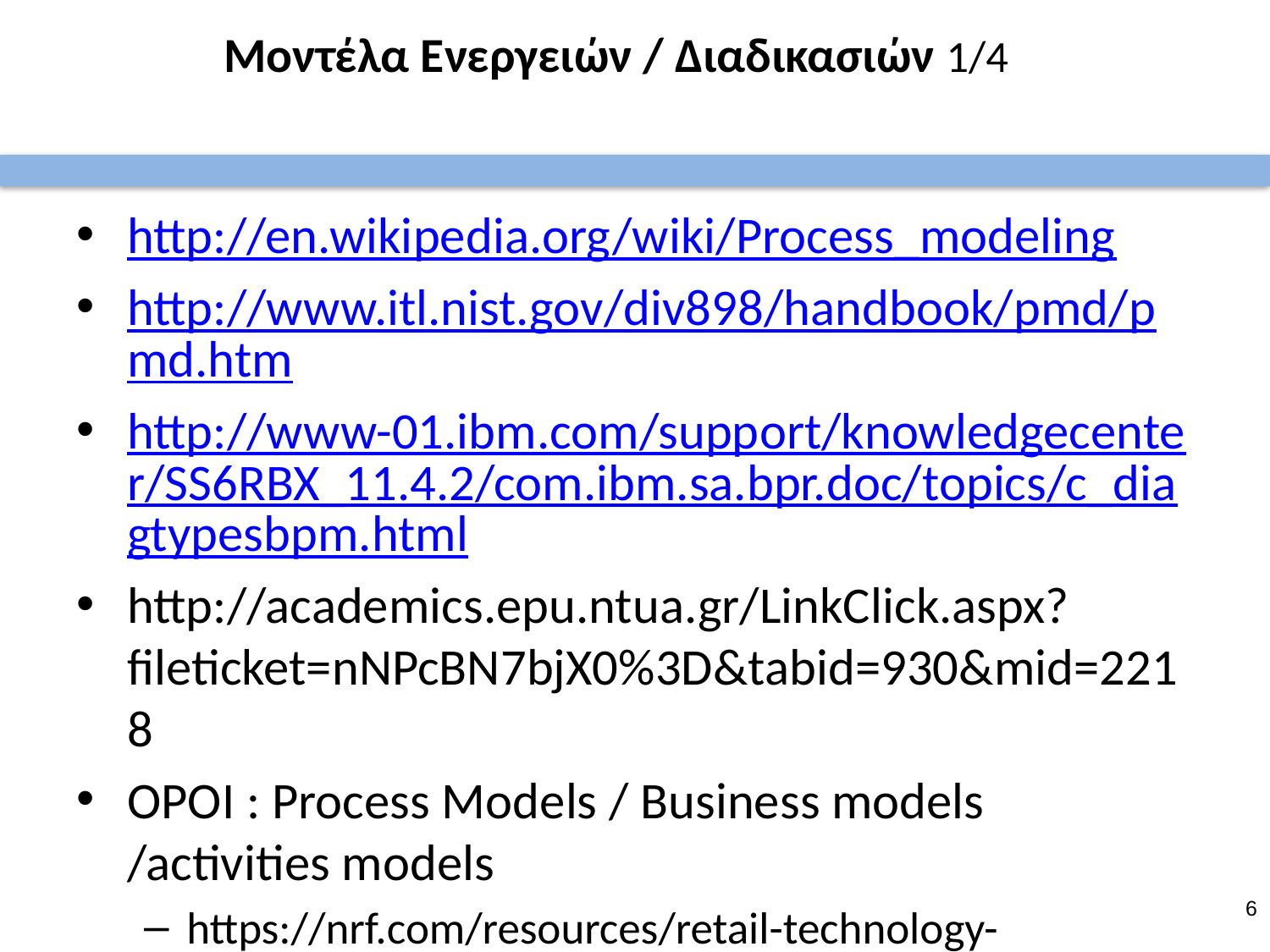

# Μοντέλα Ενεργειών / Διαδικασιών 1/4
http://en.wikipedia.org/wiki/Process_modeling
http://www.itl.nist.gov/div898/handbook/pmd/pmd.htm
http://www-01.ibm.com/support/knowledgecenter/SS6RBX_11.4.2/com.ibm.sa.bpr.doc/topics/c_diagtypesbpm.html
http://academics.epu.ntua.gr/LinkClick.aspx?fileticket=nNPcBN7bjX0%3D&tabid=930&mid=2218
ΟΡΟΙ : Process Models / Business models /activities models
https://nrf.com/resources/retail-technology-standards/business-process-models-0

6